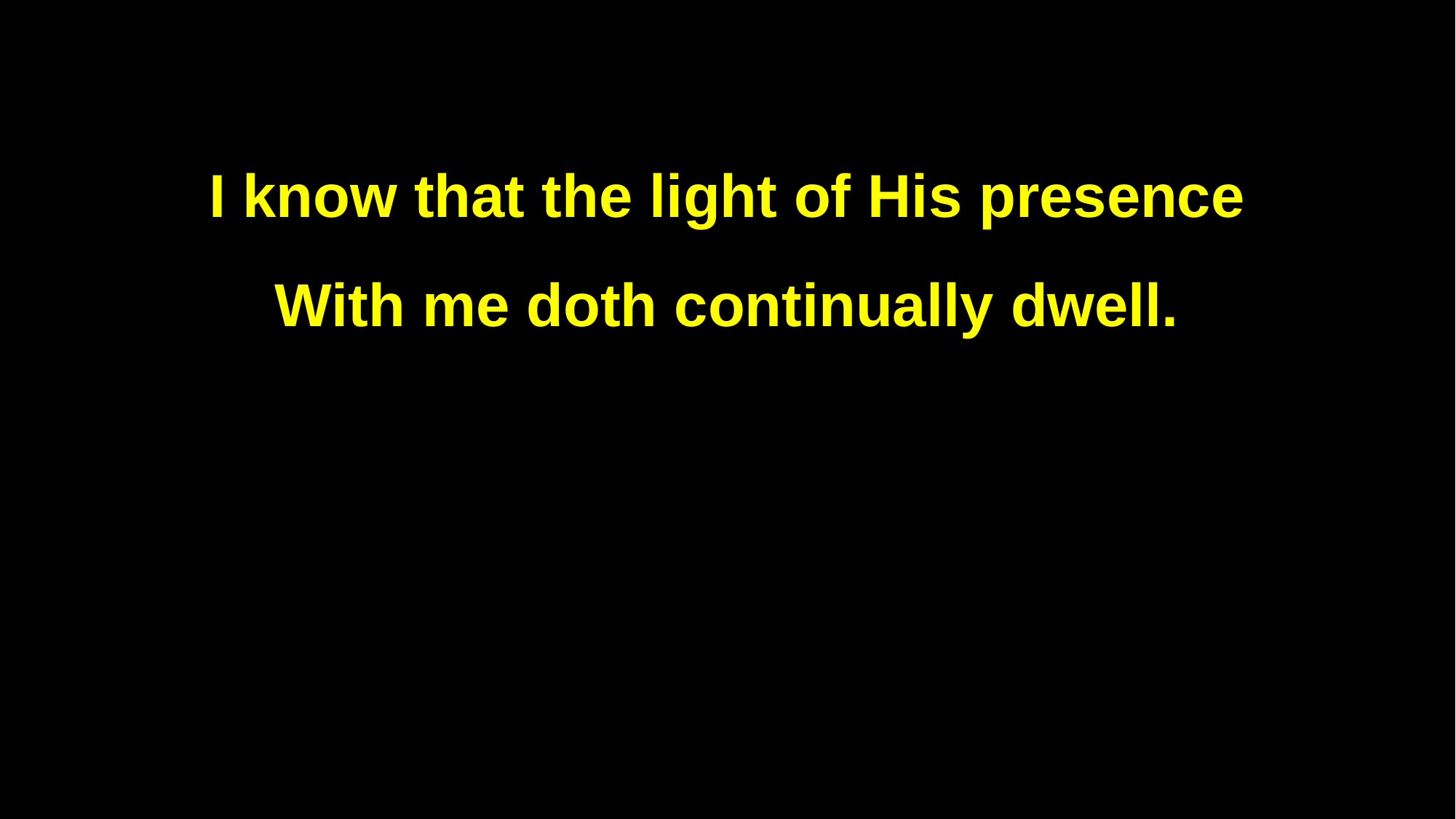

I know that the light of His presence
With me doth continually dwell.